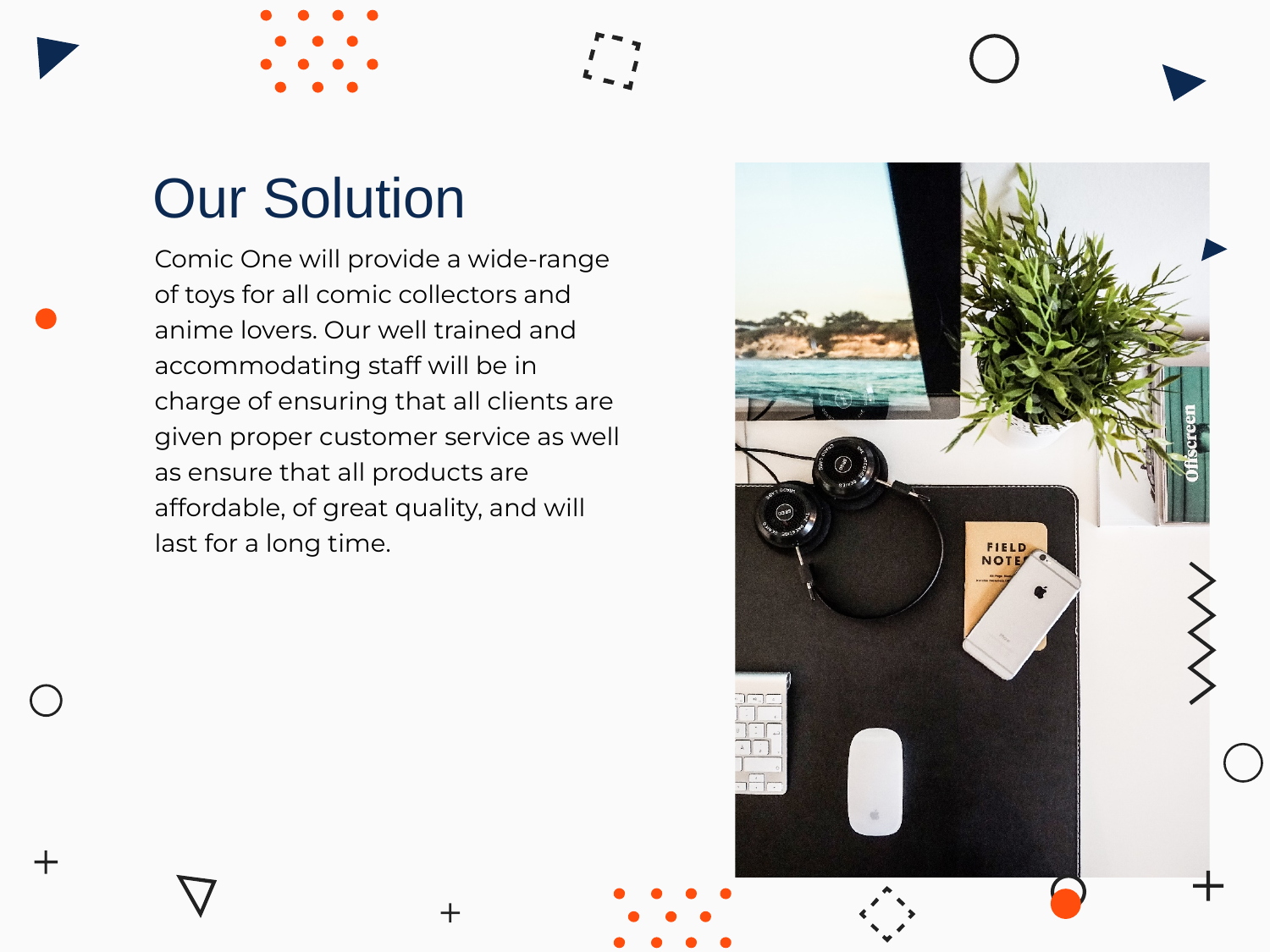

Our Solution

Comic One will provide a wide-range of toys for all comic collectors and anime lovers. Our well trained and accommodating staff will be in charge of ensuring that all clients are given proper customer service as well as ensure that all products are affordable, of great quality, and will last for a long time.